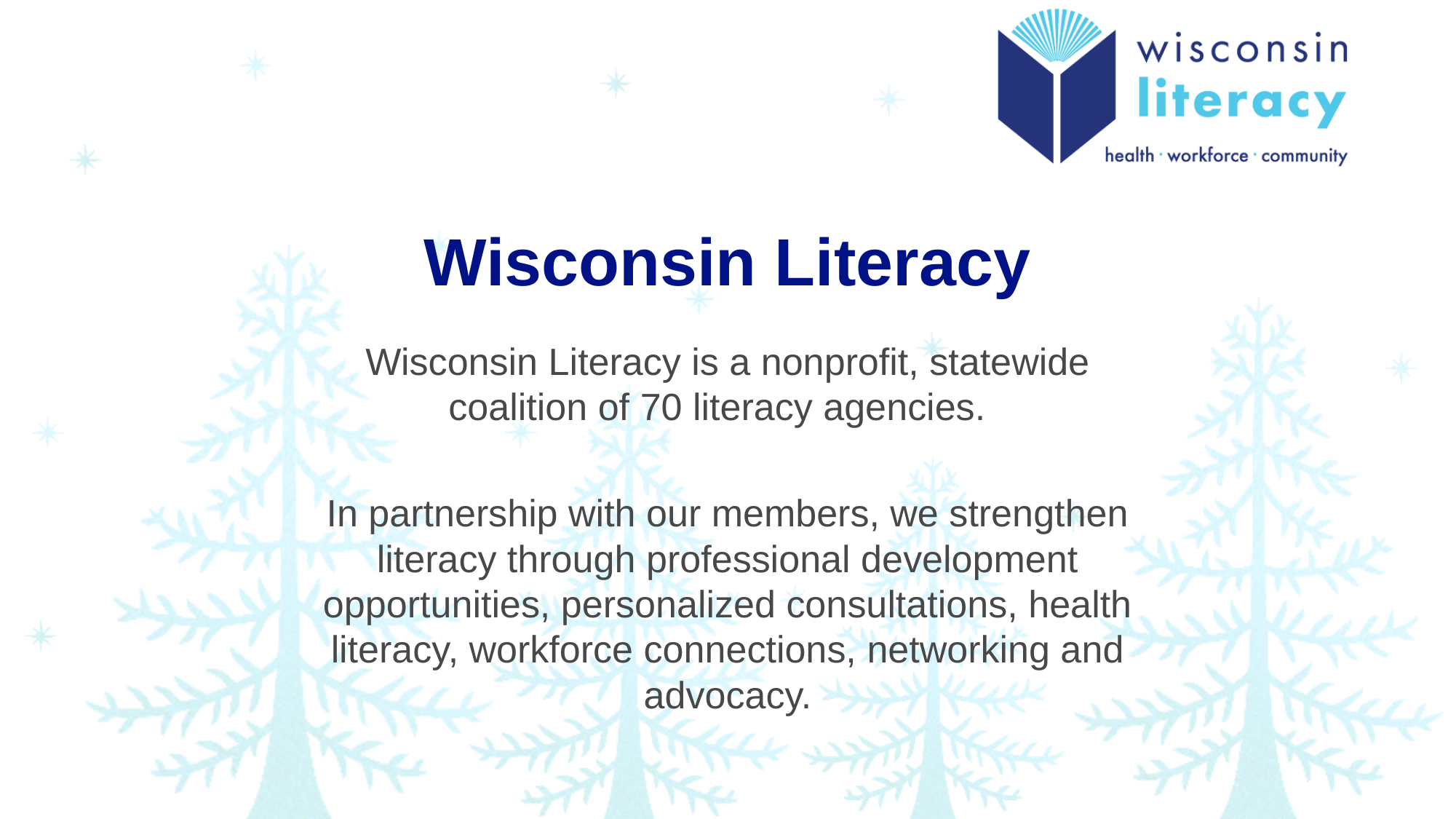

# Wisconsin Literacy
Wisconsin Literacy is a nonprofit, statewide coalition of 70 literacy agencies.

In partnership with our members, we strengthen literacy through professional development opportunities, personalized consultations, health literacy, workforce connections, networking and advocacy.